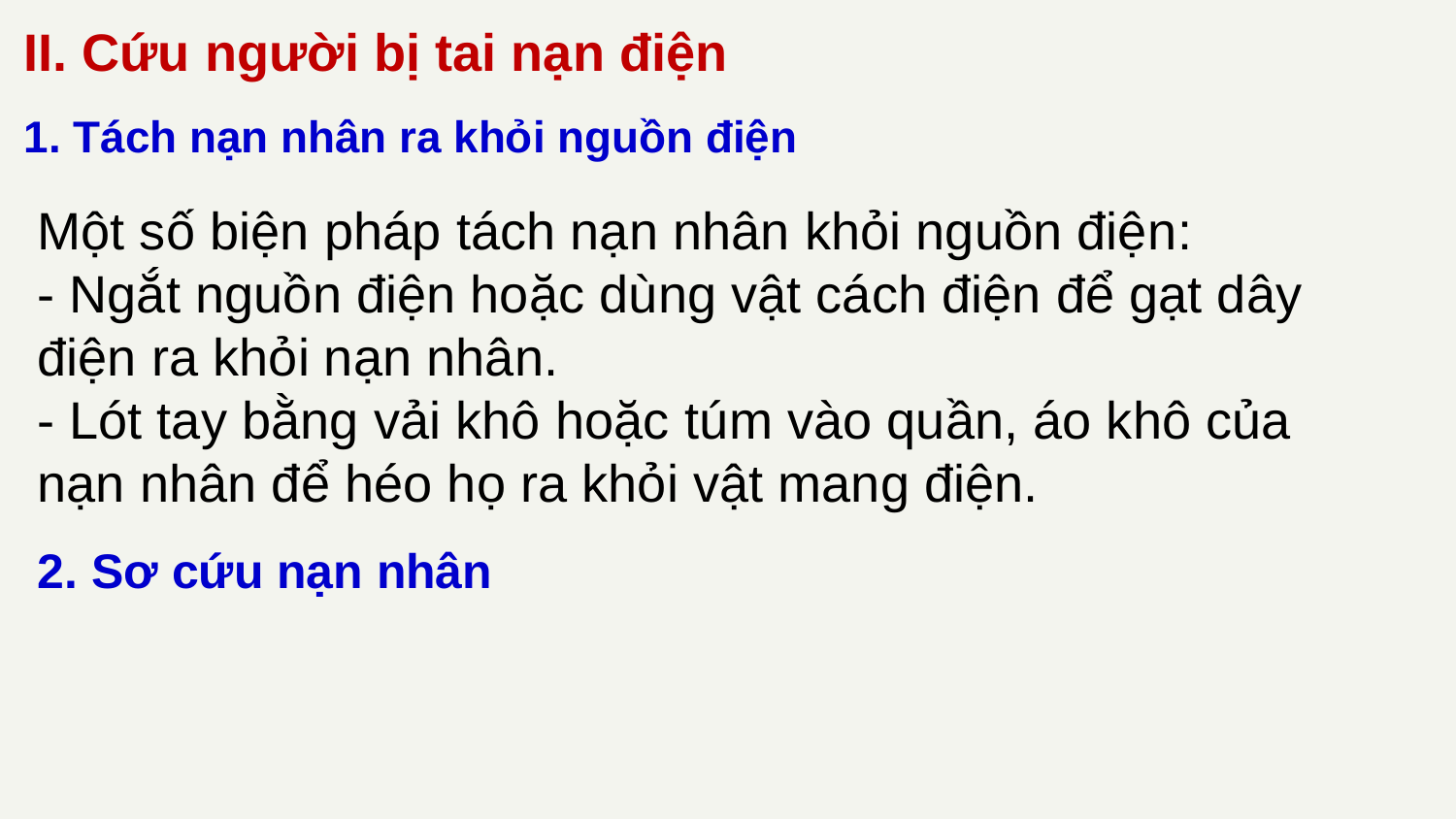

II. Cứu người bị tai nạn điện
1. Tách nạn nhân ra khỏi nguồn điện
Một số biện pháp tách nạn nhân khỏi nguồn điện:
- Ngắt nguồn điện hoặc dùng vật cách điện để gạt dây điện ra khỏi nạn nhân.
- Lót tay bằng vải khô hoặc túm vào quần, áo khô của nạn nhân để héo họ ra khỏi vật mang điện.
2. Sơ cứu nạn nhân